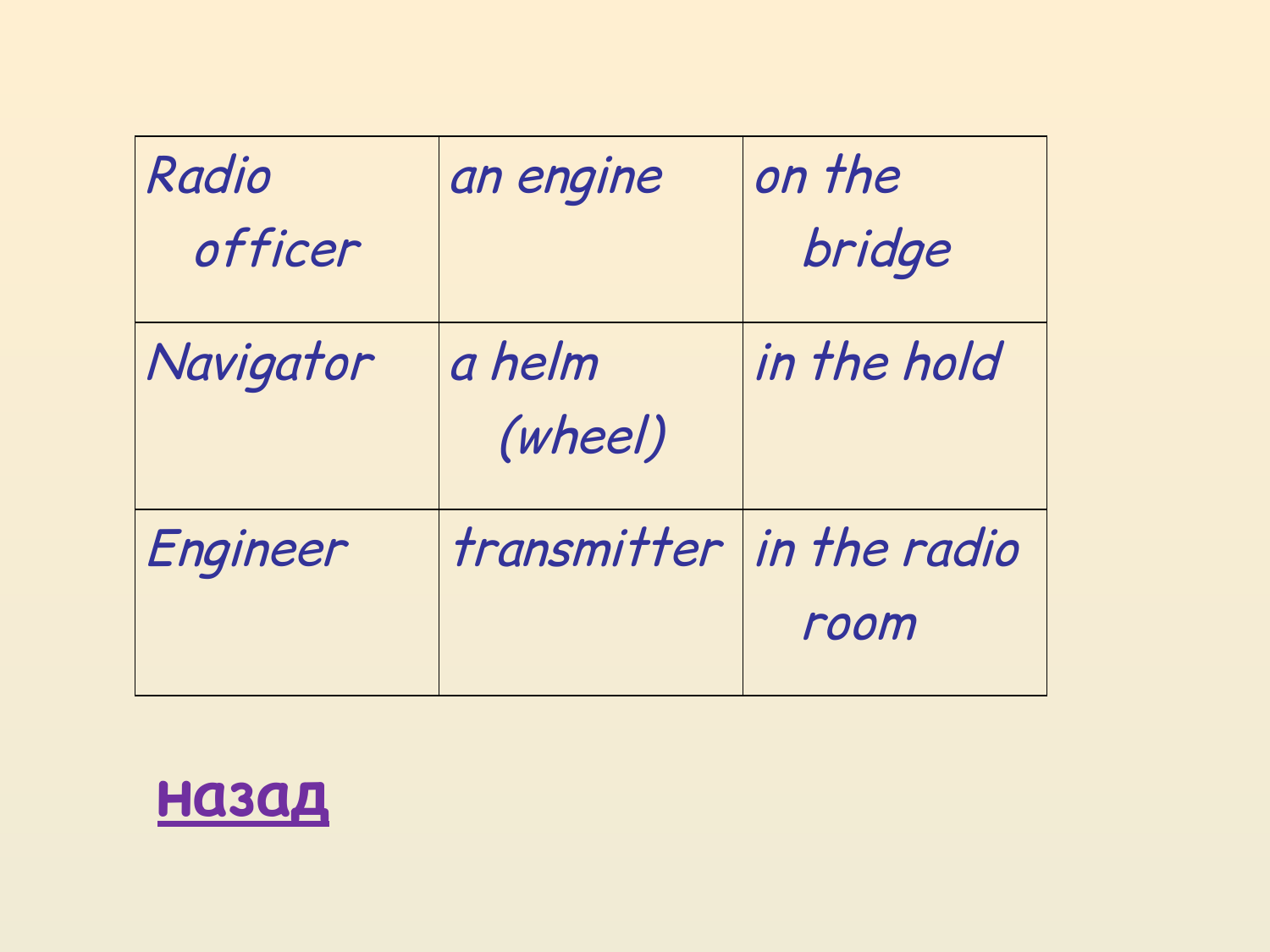

| Radio officer | an engine | on the bridge |
| --- | --- | --- |
| Navigator | a helm (wheel) | in the hold |
| Engineer | transmitter | in the radio room |
назад